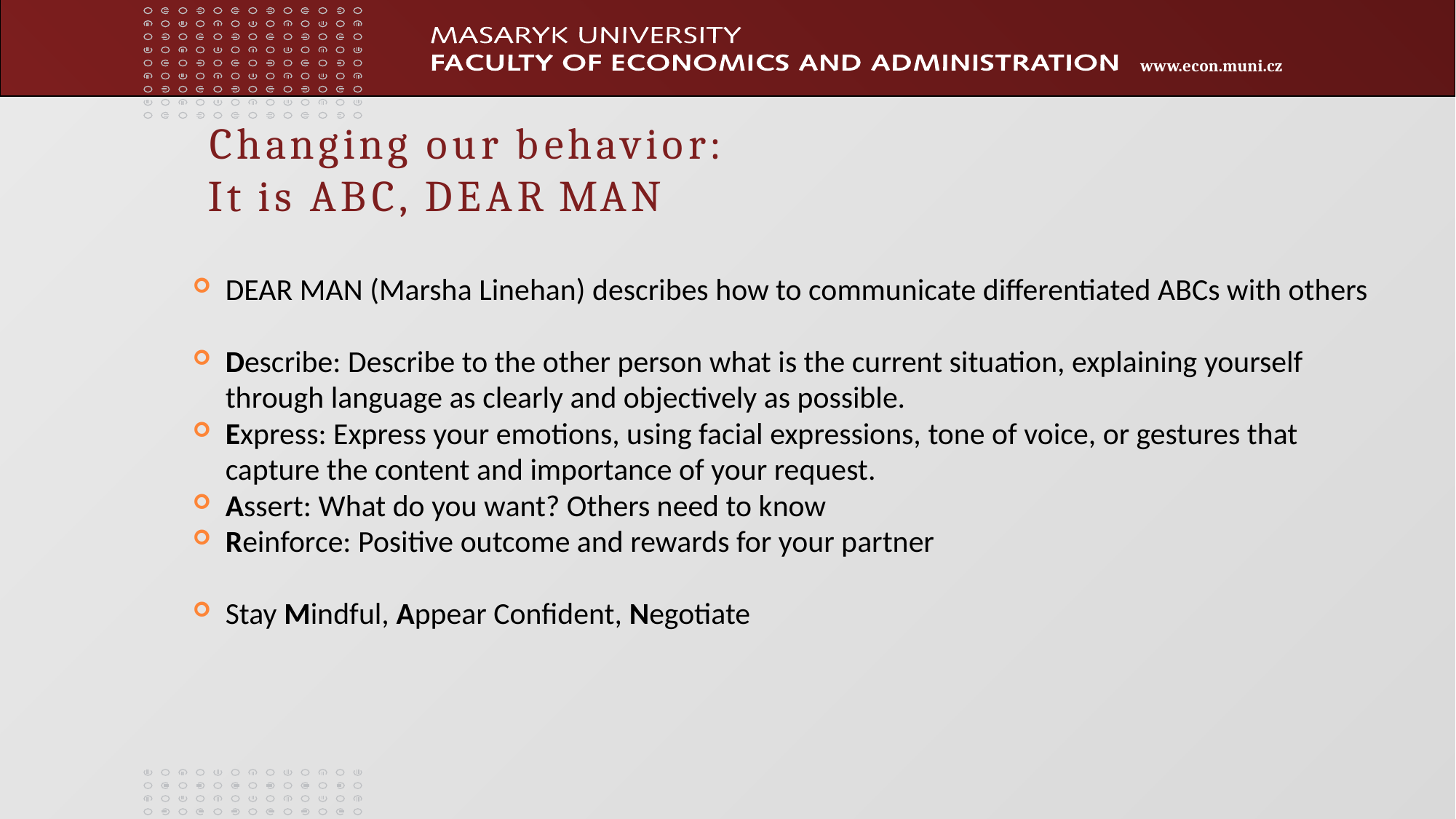

# Changing our behavior: It is ABC, DEAR MAN
DEAR MAN (Marsha Linehan) describes how to communicate differentiated ABCs with others

Describe: Describe to the other person what is the current situation, explaining yourself through language as clearly and objectively as possible.
Express: Express your emotions, using facial expressions, tone of voice, or gestures that capture the content and importance of your request.
Assert: What do you want? Others need to know
Reinforce: Positive outcome and rewards for your partner

Stay Mindful, Appear Confident, Negotiate